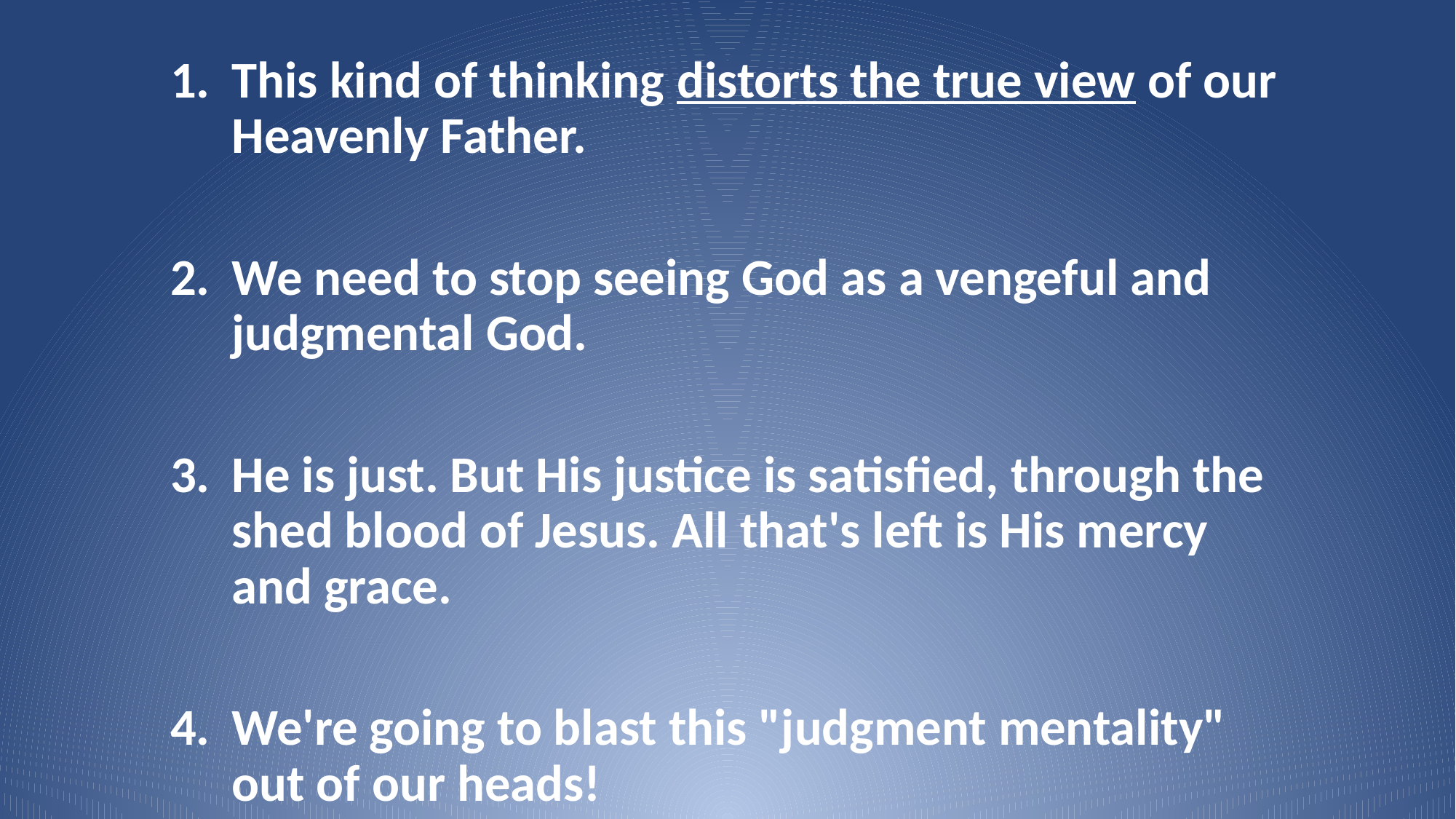

This kind of thinking distorts the true view of our Heavenly Father.

We need to stop seeing God as a vengeful and judgmental God.

He is just. But His justice is satisfied, through the shed blood of Jesus. All that's left is His mercy and grace.

We're going to blast this "judgment mentality" out of our heads!